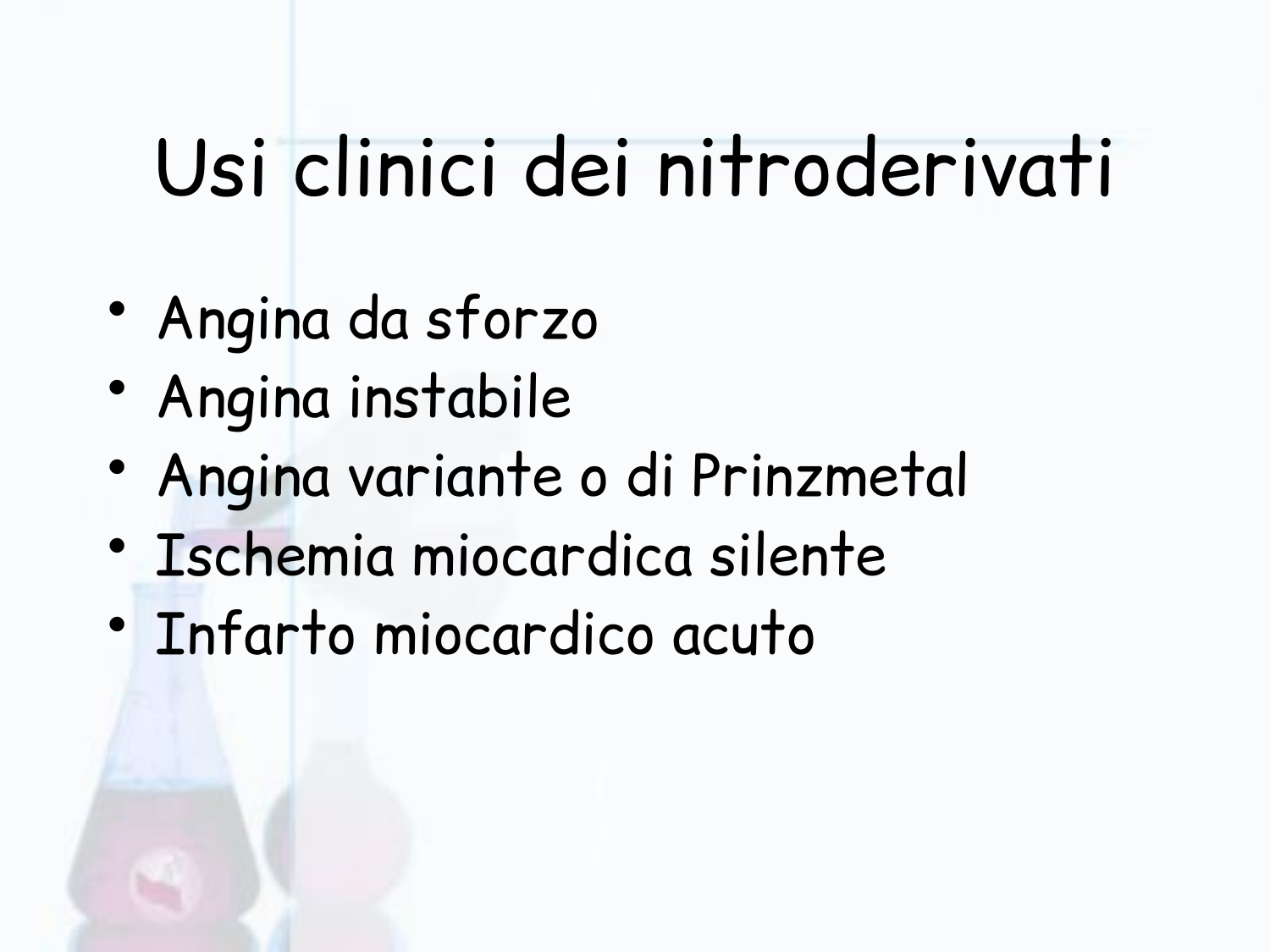

# Usi clinici dei nitroderivati
Angina da sforzo
Angina instabile
Angina variante o di Prinzmetal
Ischemia miocardica silente
Infarto miocardico acuto